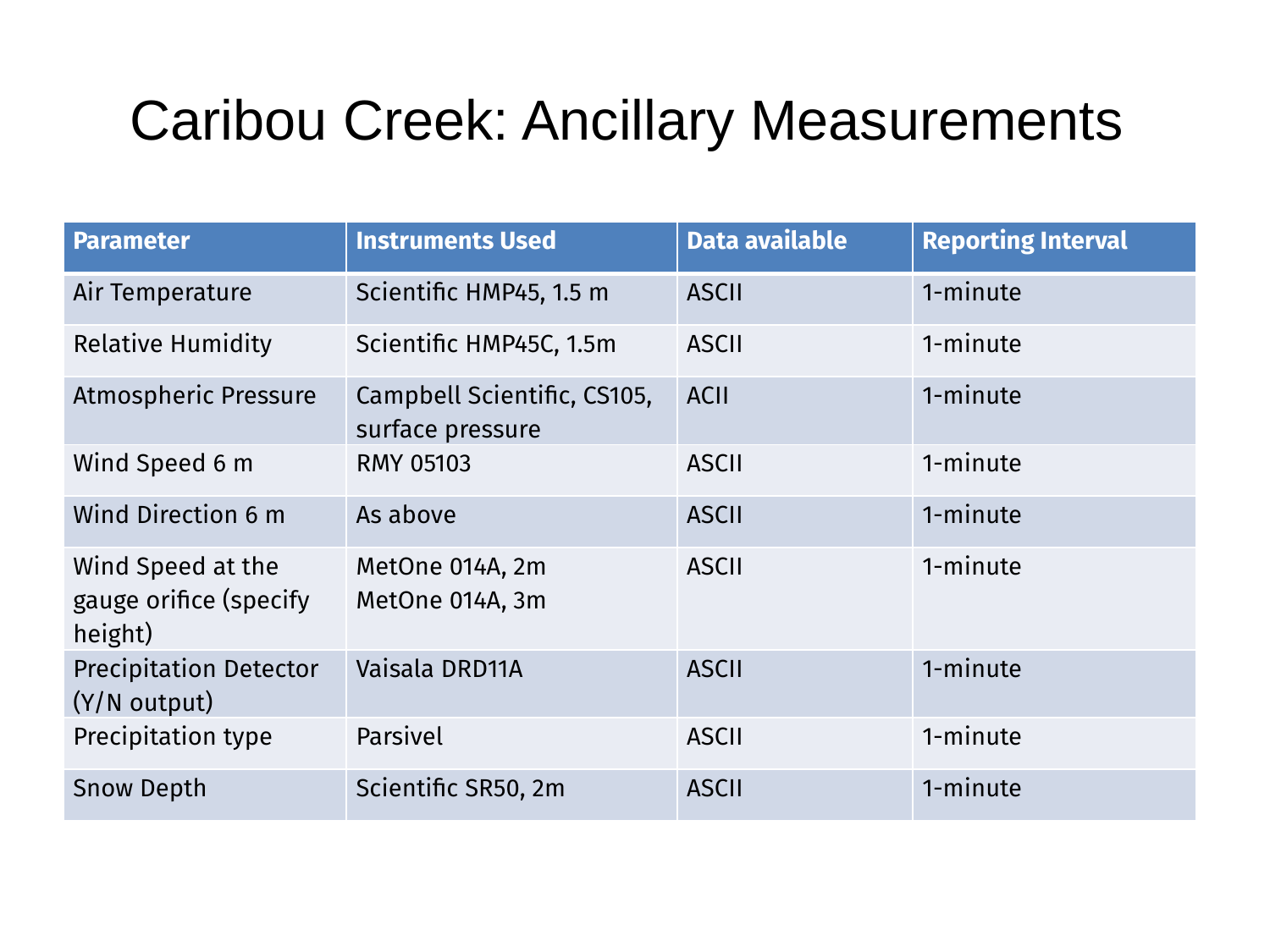

# Caribou Creek: Ancillary Measurements
| Parameter | Instruments Used | Data available | Reporting Interval |
| --- | --- | --- | --- |
| Air Temperature | Scientific HMP45, 1.5 m | ASCII | 1-minute |
| Relative Humidity | Scientific HMP45C, 1.5m | ASCII | 1-minute |
| Atmospheric Pressure | Campbell Scientific, CS105, surface pressure | ACII | 1-minute |
| Wind Speed 6 m | RMY 05103 | ASCII | 1-minute |
| Wind Direction 6 m | As above | ASCII | 1-minute |
| Wind Speed at the gauge orifice (specify height) | MetOne 014A, 2m MetOne 014A, 3m | ASCII | 1-minute |
| Precipitation Detector (Y/N output) | Vaisala DRD11A | ASCII | 1-minute |
| Precipitation type | Parsivel | ASCII | 1-minute |
| Snow Depth | Scientific SR50, 2m | ASCII | 1-minute |